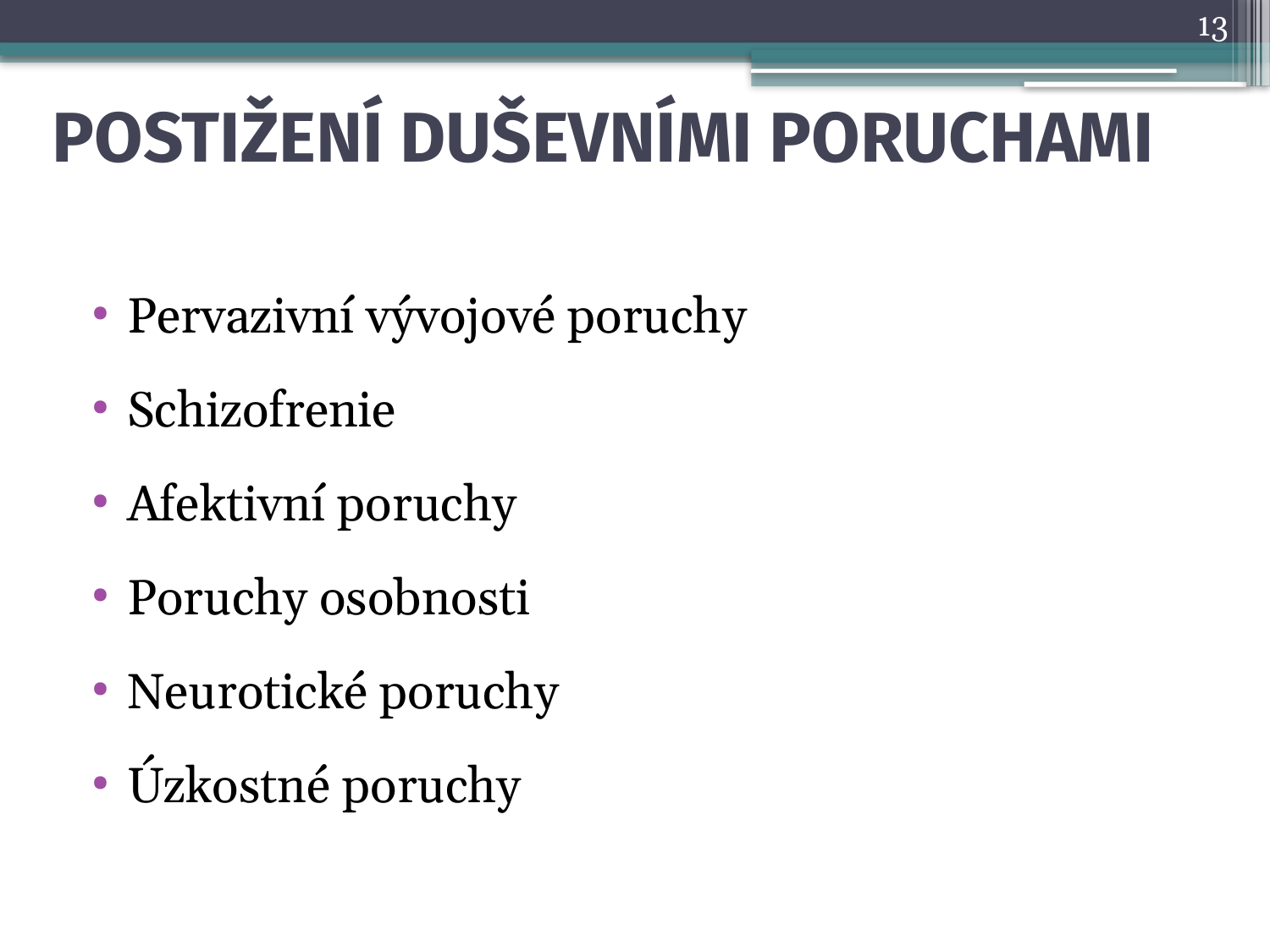

13
# POSTIŽENÍ DUŠEVNÍMI PORUCHAMI
Pervazivní vývojové poruchy
Schizofrenie
Afektivní poruchy
Poruchy osobnosti
Neurotické poruchy
Úzkostné poruchy